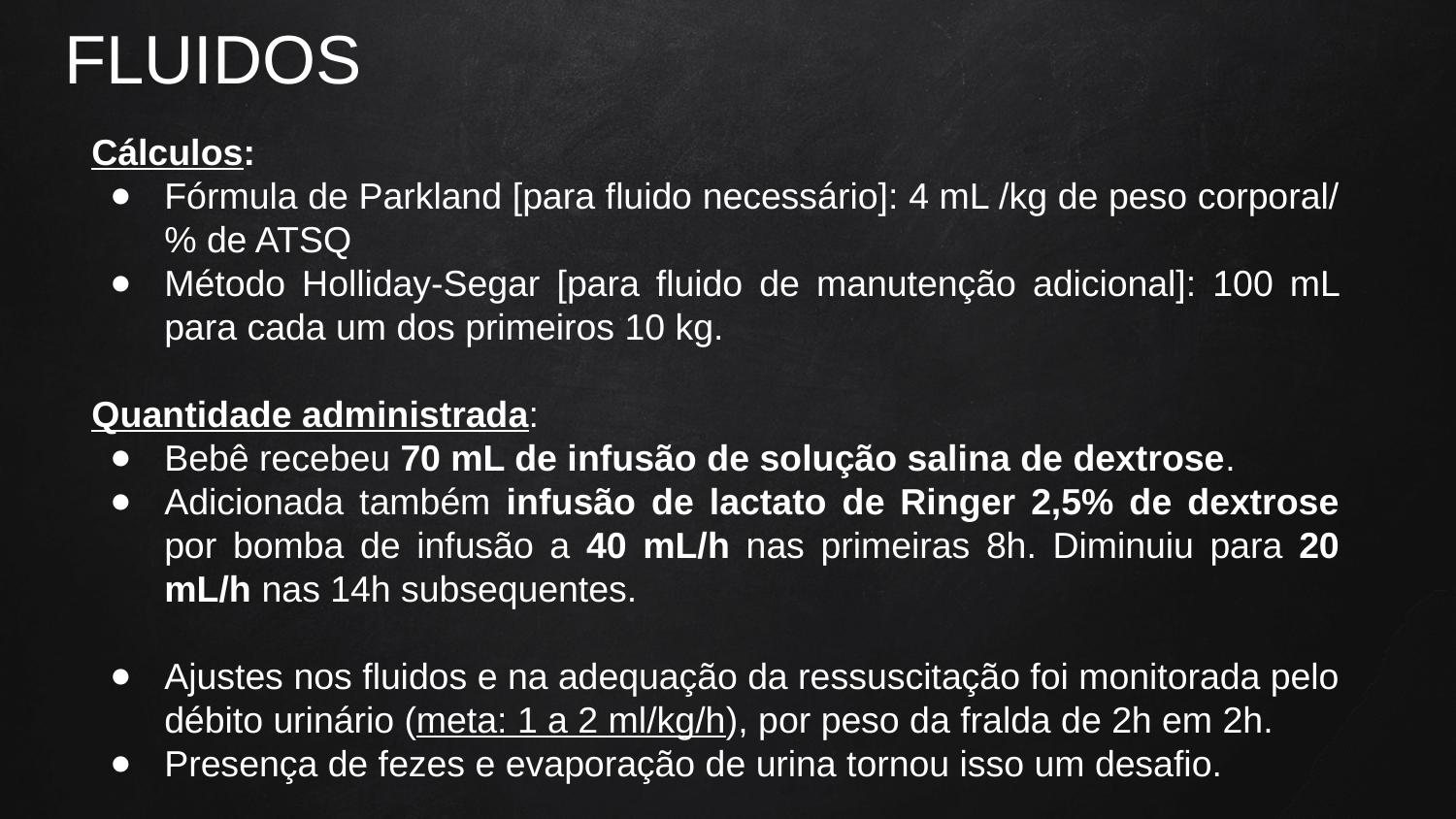

# FLUIDOS
Cálculos:
Fórmula de Parkland [para fluido necessário]: 4 mL /kg de peso corporal/ % de ATSQ
Método Holliday-Segar [para fluido de manutenção adicional]: 100 mL para cada um dos primeiros 10 kg.

Quantidade administrada:
Bebê recebeu 70 mL de infusão de solução salina de dextrose.
Adicionada também infusão de lactato de Ringer 2,5% de dextrose por bomba de infusão a 40 mL/h nas primeiras 8h. Diminuiu para 20 mL/h nas 14h subsequentes.

Ajustes nos fluidos e na adequação da ressuscitação foi monitorada pelo débito urinário (meta: 1 a 2 ml/kg/h), por peso da fralda de 2h em 2h.
Presença de fezes e evaporação de urina tornou isso um desafio.